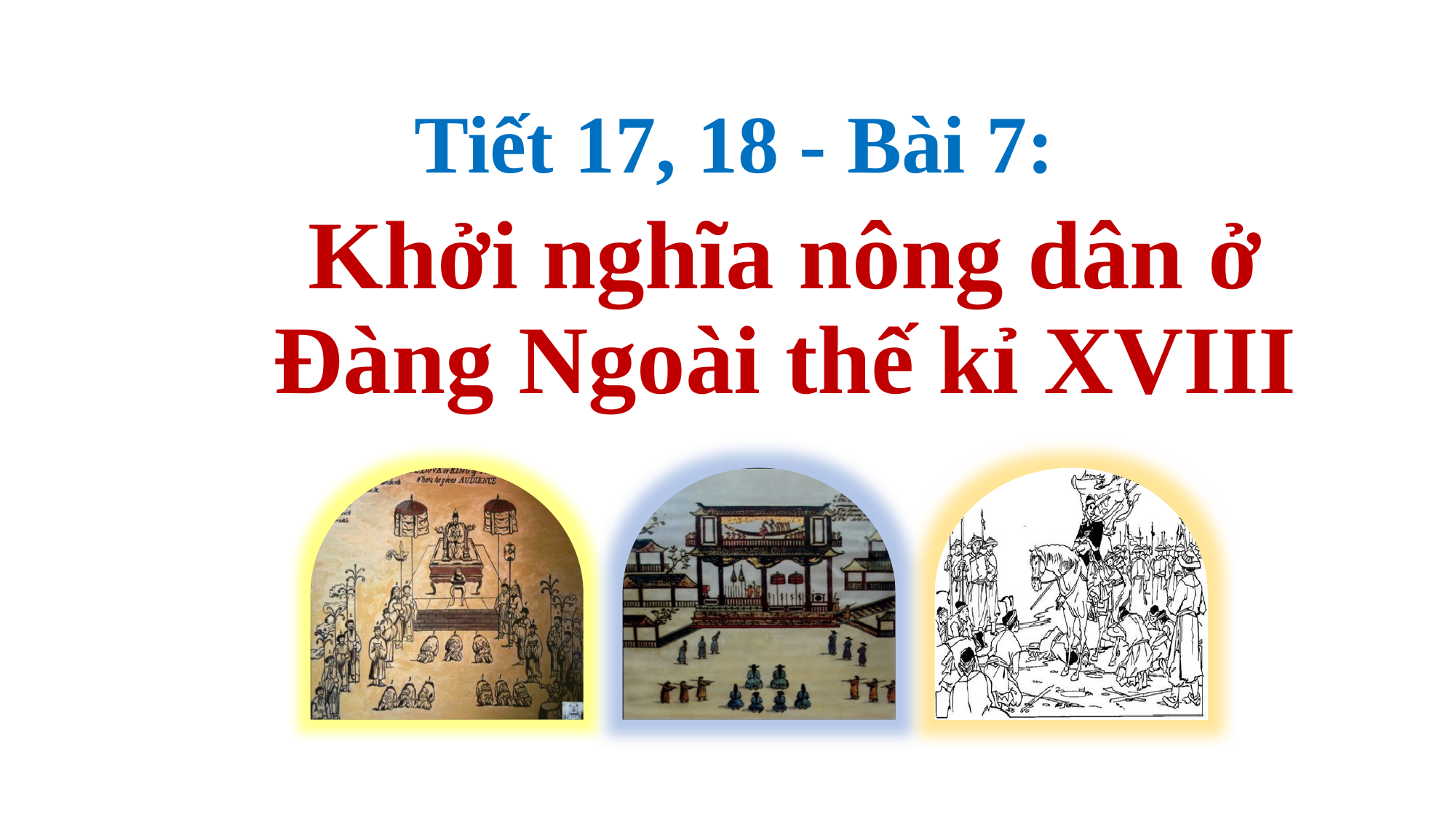

Tiết 17, 18 - Bài 7:
# Khởi nghĩa nông dân ở Đàng Ngoài thế kỉ XVIII